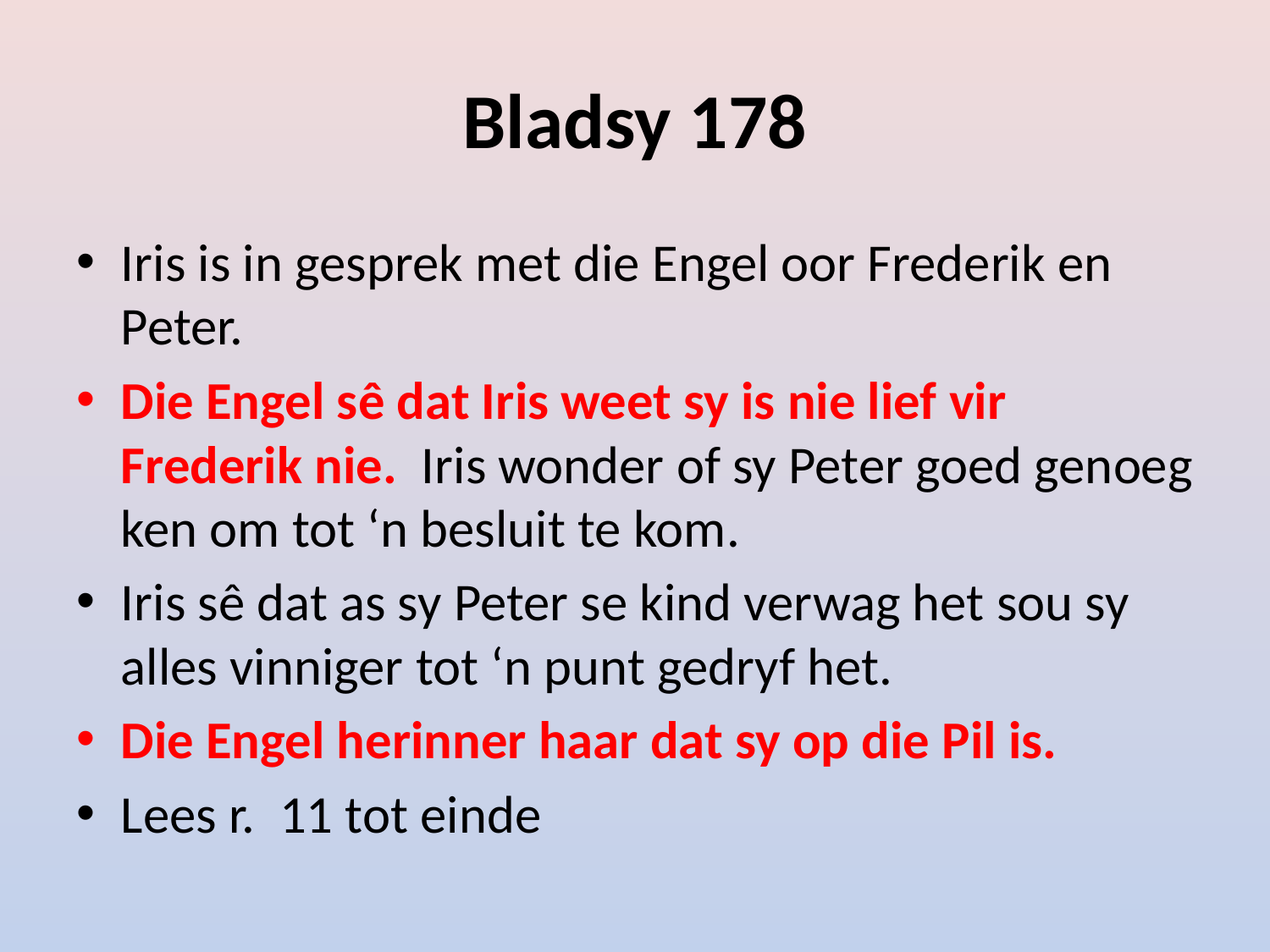

# Bladsy 178
Iris is in gesprek met die Engel oor Frederik en Peter.
Die Engel sê dat Iris weet sy is nie lief vir Frederik nie.  Iris wonder of sy Peter goed genoeg ken om tot ‘n besluit te kom.
Iris sê dat as sy Peter se kind verwag het sou sy alles vinniger tot ‘n punt gedryf het.
Die Engel herinner haar dat sy op die Pil is.
Lees r.  11 tot einde